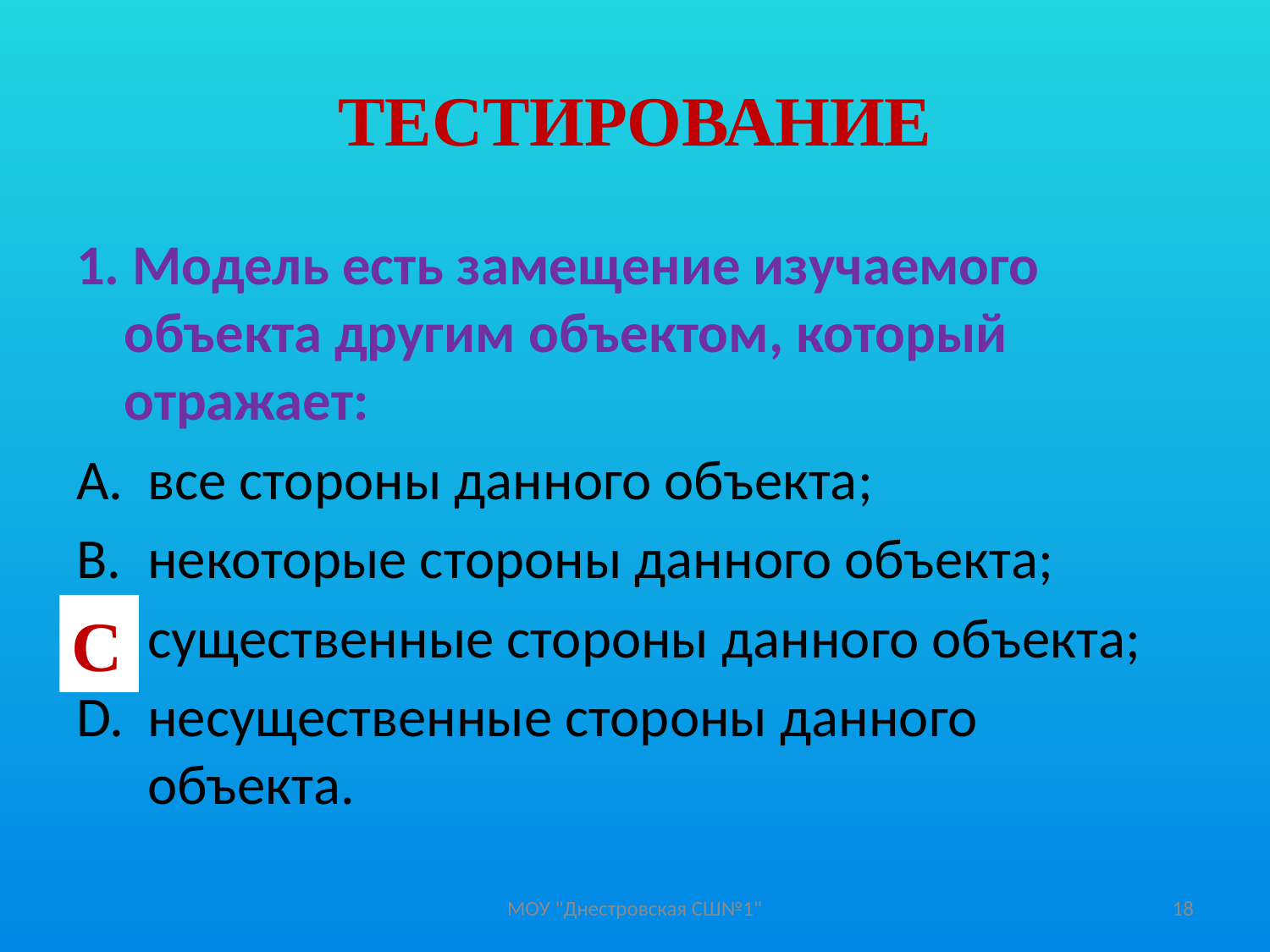

# ТЕСТИРОВАНИЕ
1. Модель есть замещение изучаемого объекта другим объектом, который отражает:
все стороны данного объекта;
некоторые стороны данного объекта;
существенные стороны данного объекта;
несущественные стороны данного объекта.

С
МОУ "Днестровская СШ№1"
18